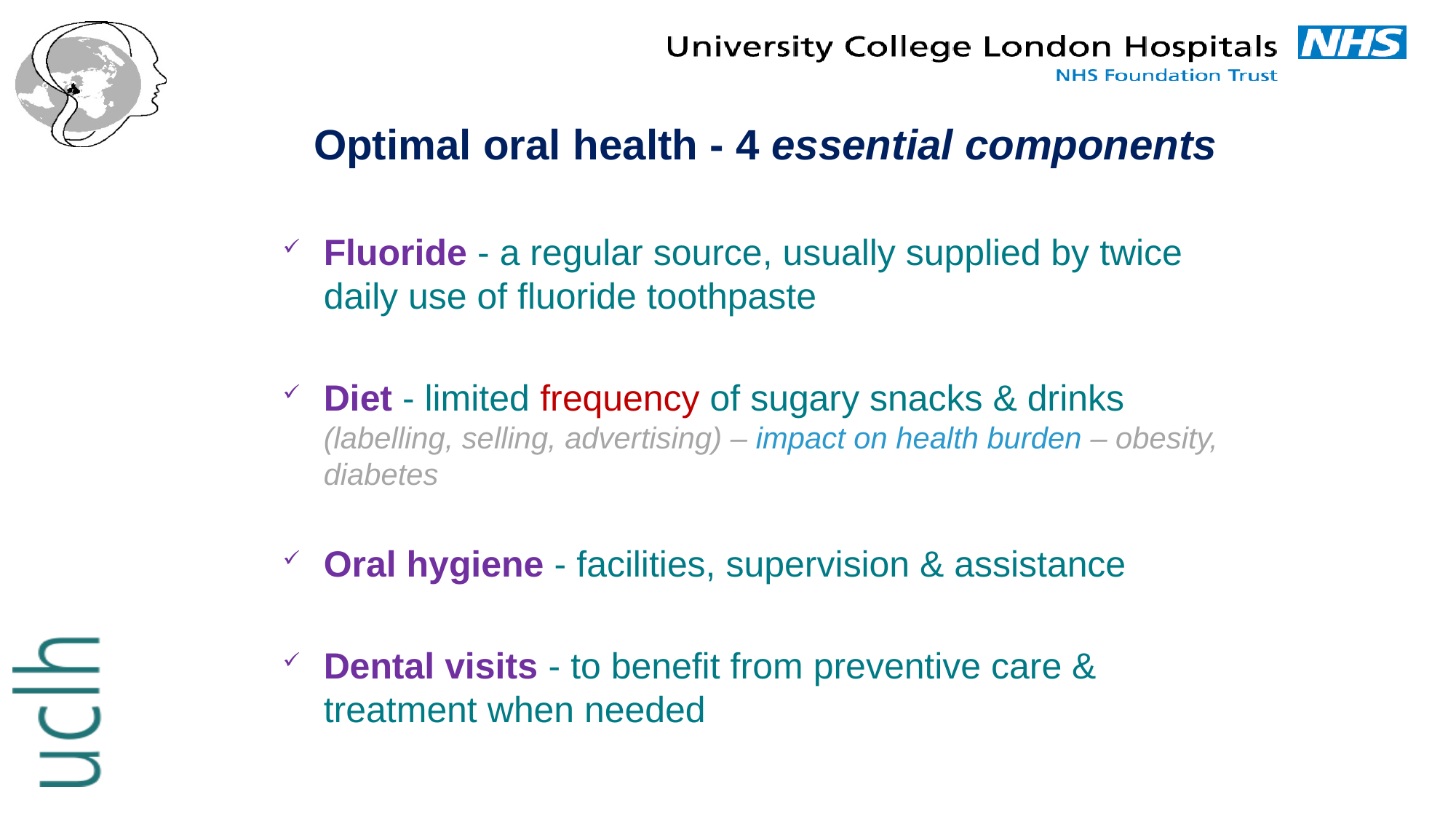

# Optimal oral health - 4 essential components
Fluoride - a regular source, usually supplied by twice daily use of fluoride toothpaste

Diet - limited frequency of sugary snacks & drinks  (labelling, selling, advertising) – impact on health burden – obesity, diabetes

Oral hygiene - facilities, supervision & assistance

Dental visits - to benefit from preventive care & treatment when needed